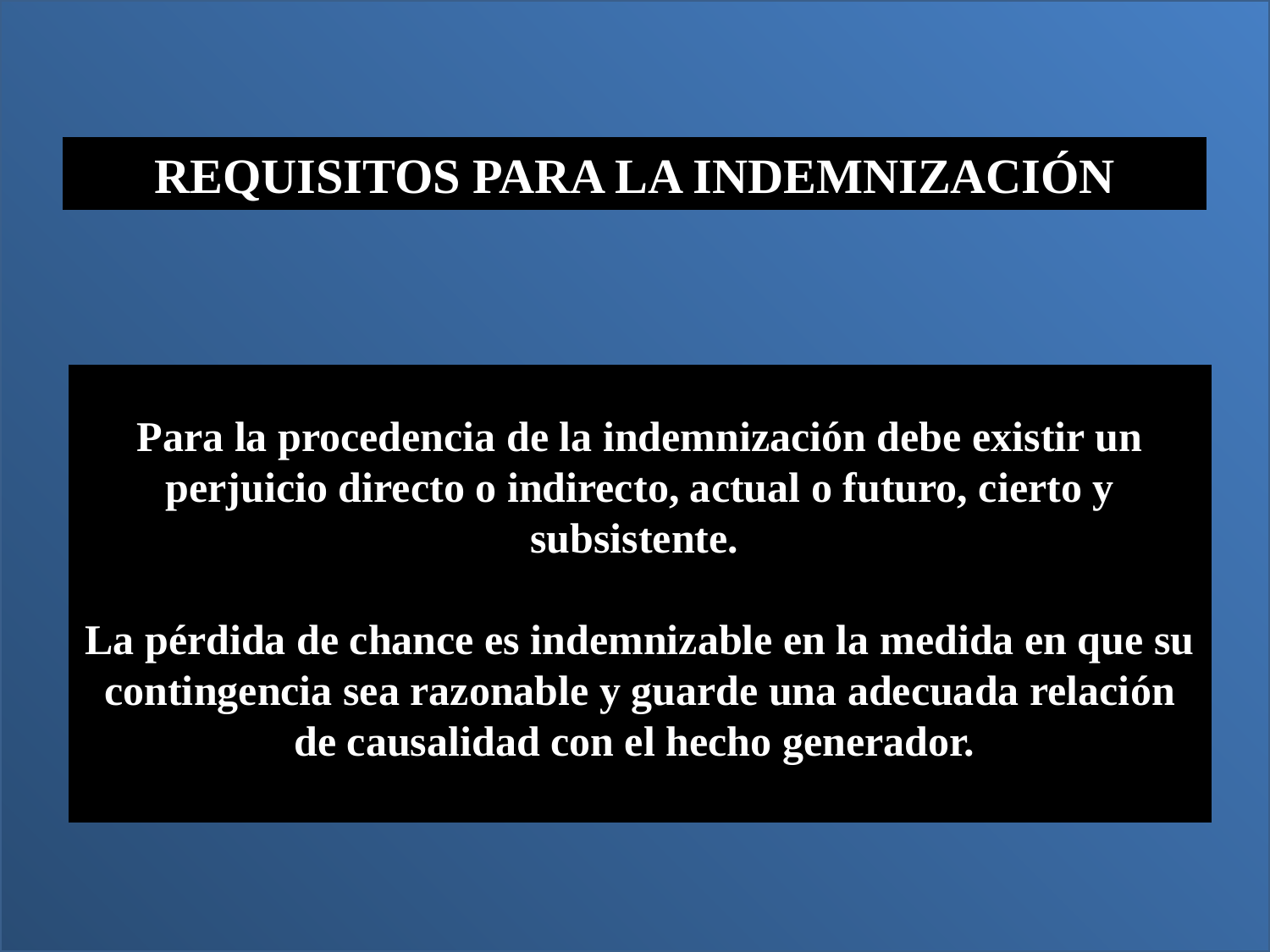

REQUISITOS PARA LA INDEMNIZACIÓN

Para la procedencia de la indemnización debe existir un perjuicio directo o indirecto, actual o futuro, cierto y subsistente.

La pérdida de chance es indemnizable en la medida en que su contingencia sea razonable y guarde una adecuada relación de causalidad con el hecho generador.